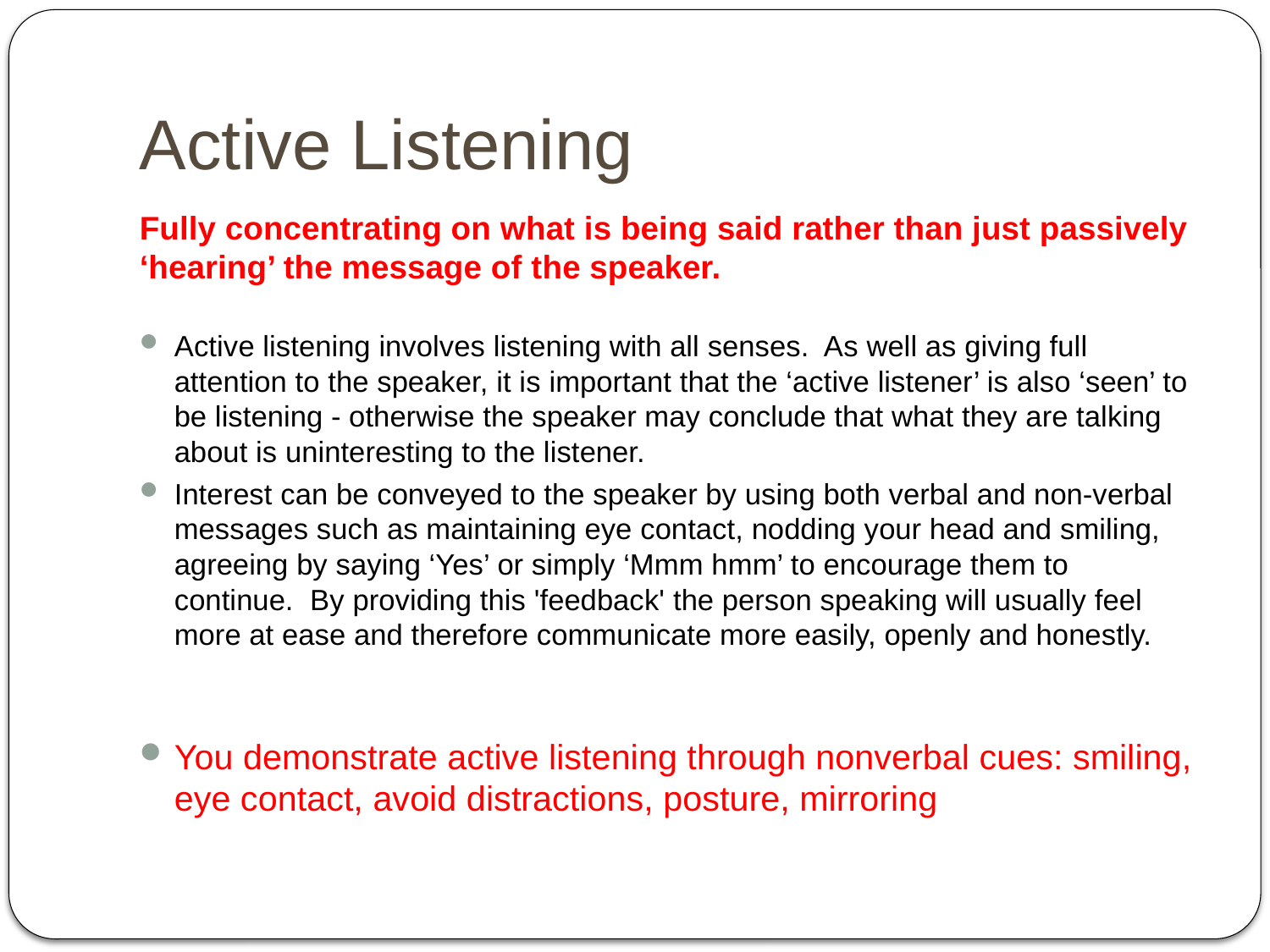

# Active Listening
Fully concentrating on what is being said rather than just passively ‘hearing’ the message of the speaker.
Active listening involves listening with all senses.  As well as giving full attention to the speaker, it is important that the ‘active listener’ is also ‘seen’ to be listening - otherwise the speaker may conclude that what they are talking about is uninteresting to the listener.
Interest can be conveyed to the speaker by using both verbal and non-verbal messages such as maintaining eye contact, nodding your head and smiling, agreeing by saying ‘Yes’ or simply ‘Mmm hmm’ to encourage them to continue.  By providing this 'feedback' the person speaking will usually feel more at ease and therefore communicate more easily, openly and honestly.

You demonstrate active listening through nonverbal cues: smiling, eye contact, avoid distractions, posture, mirroring